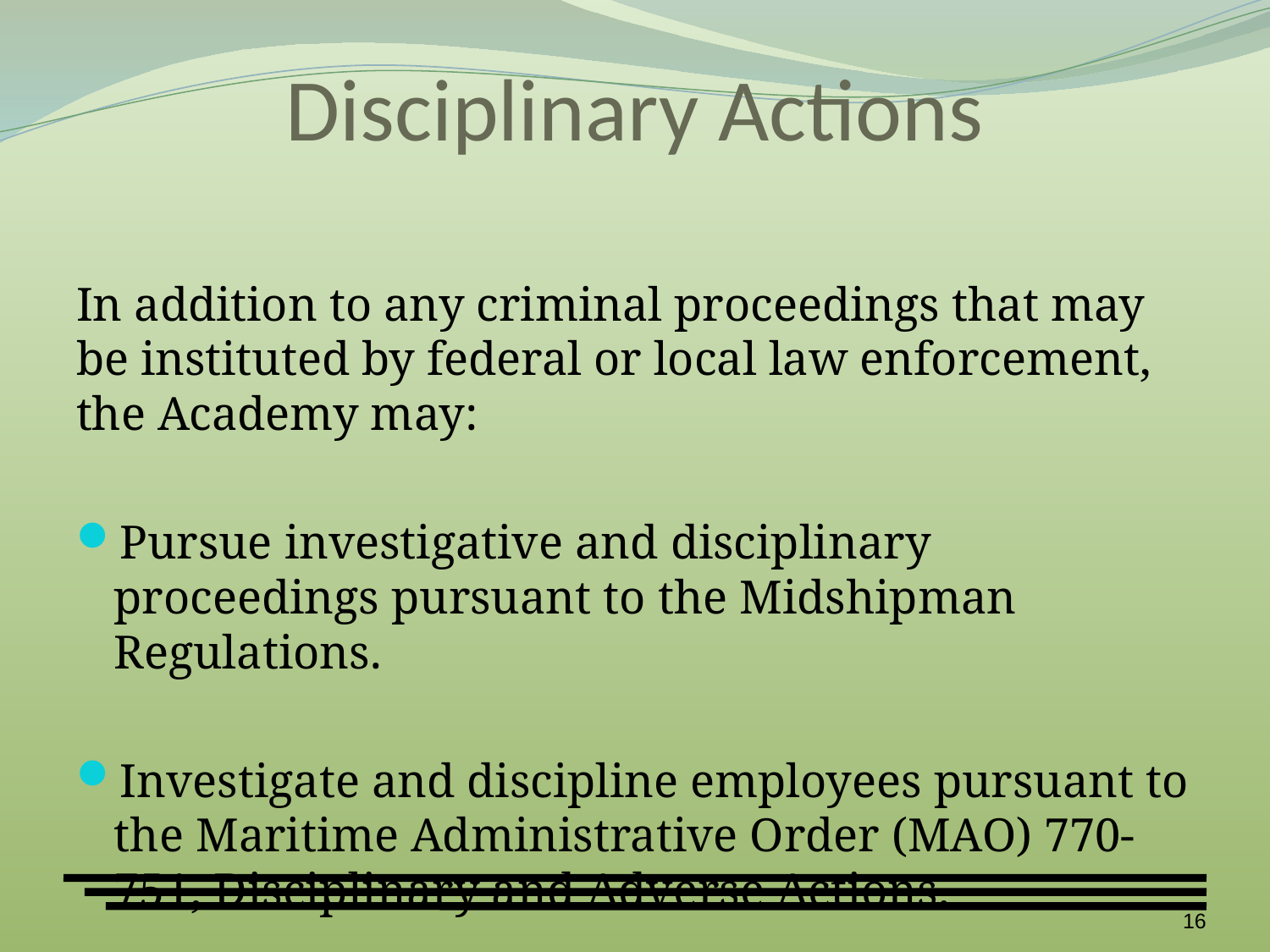

# Disciplinary Actions
In addition to any criminal proceedings that may be instituted by federal or local law enforcement, the Academy may:

Pursue investigative and disciplinary proceedings pursuant to the Midshipman Regulations.

Investigate and discipline employees pursuant to the Maritime Administrative Order (MAO) 770-751, Disciplinary and Adverse Actions.
16